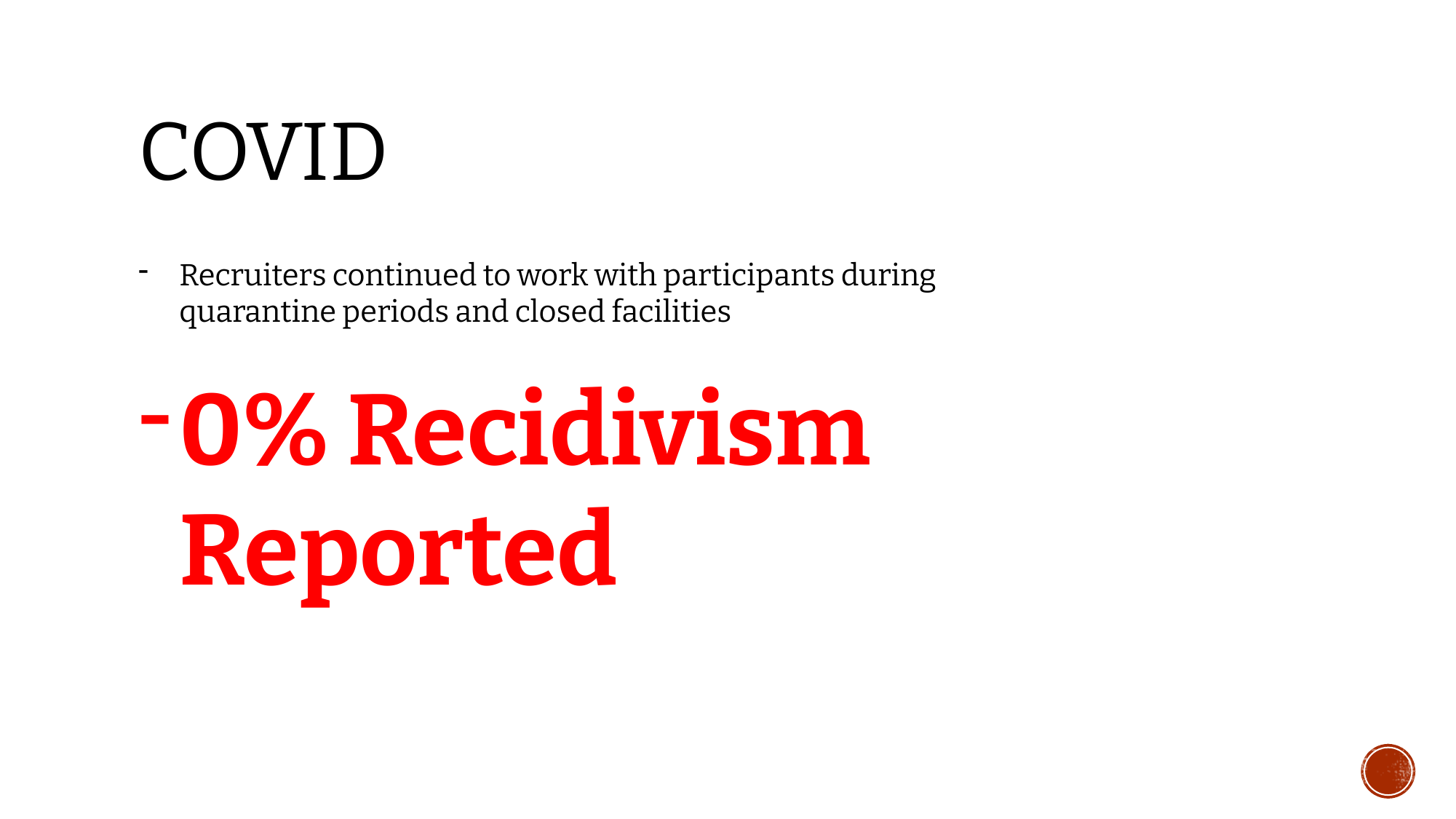

# COVID
Recruiters continued to work with participants during quarantine periods and closed facilities

0% Recidivism Reported